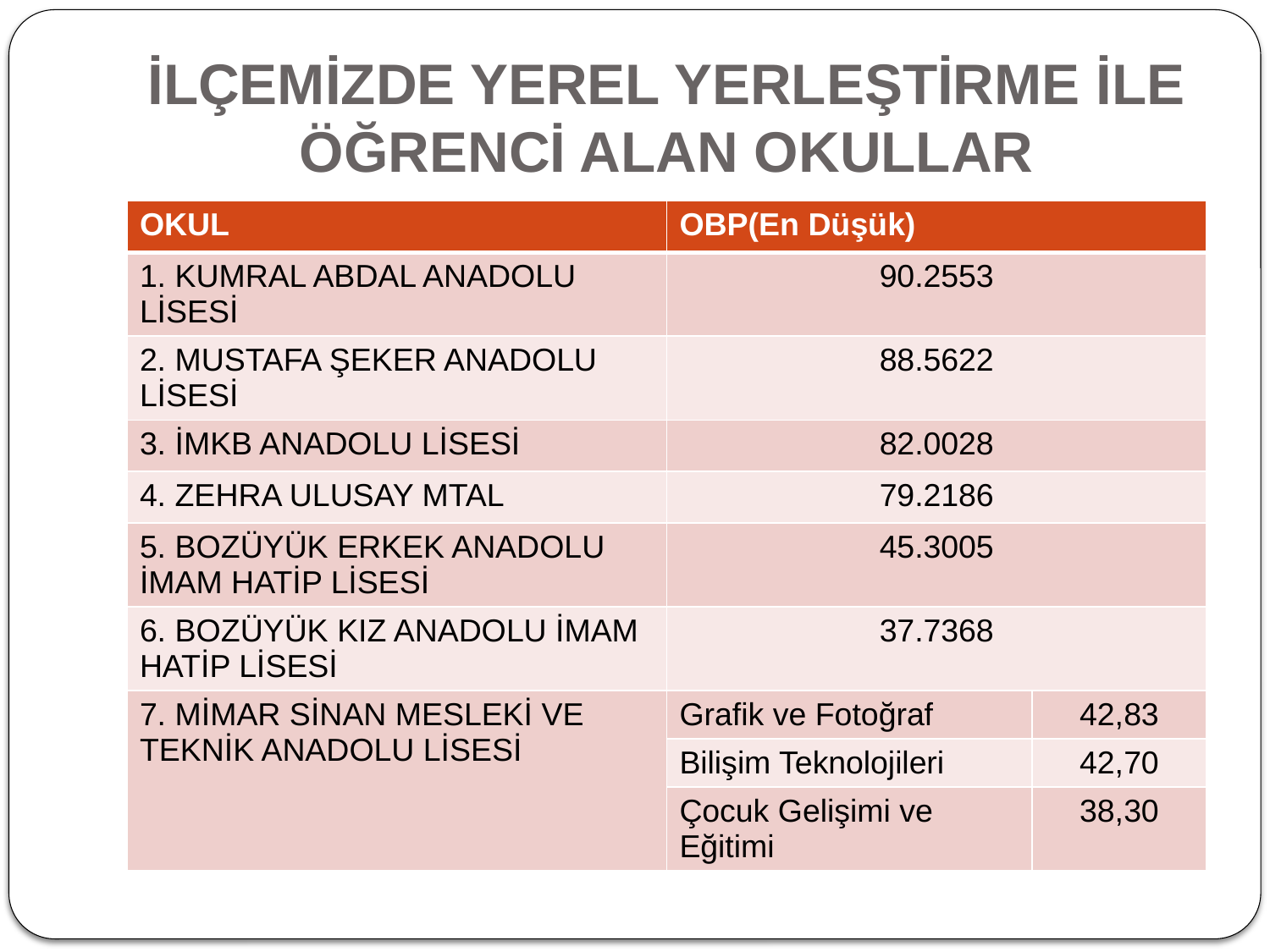

# İLÇEMİZDE YEREL YERLEŞTİRME İLE ÖĞRENCİ ALAN OKULLAR
| OKUL | OBP(En Düşük) |  |
| --- | --- | --- |
| 1. KUMRAL ABDAL ANADOLU LİSESİ | 90.2553 |  |
| 2. MUSTAFA ŞEKER ANADOLU LİSESİ | 88.5622 |  |
| 3. İMKB ANADOLU LİSESİ | 82.0028 |  |
| 4. ZEHRA ULUSAY MTAL | 79.2186 |  |
| 5. BOZÜYÜK ERKEK ANADOLU İMAM HATİP LİSESİ | 45.3005 |  |
| 6. BOZÜYÜK KIZ ANADOLU İMAM HATİP LİSESİ | 37.7368 |  |
| 7. MİMAR SİNAN MESLEKİ VE TEKNİK ANADOLU LİSESİ | Grafik ve Fotoğraf | 42,83 |
|  | Bilişim Teknolojileri | 42,70 |
|  | Çocuk Gelişimi ve Eğitimi | 38,30 |